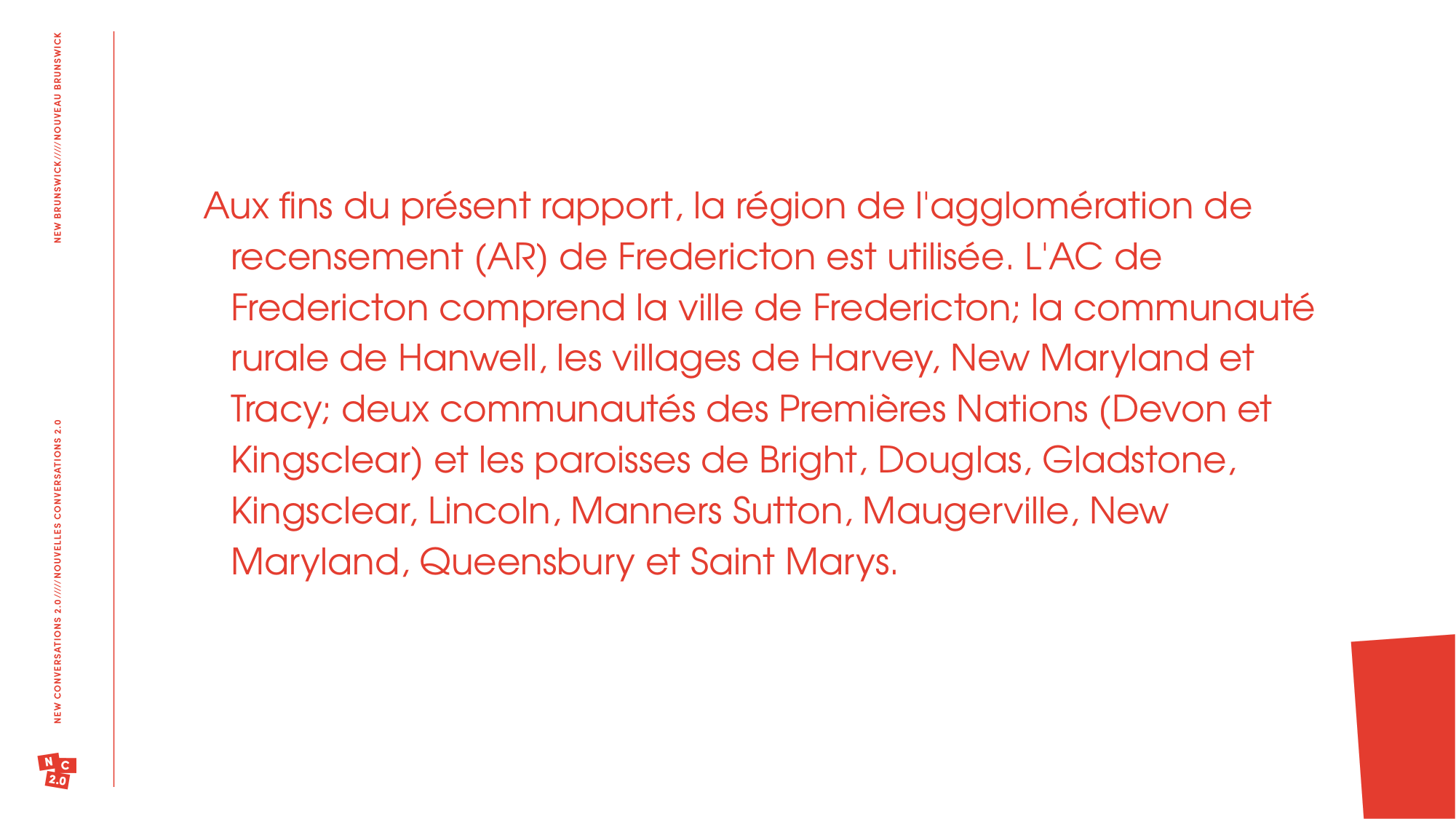

Aux fins du présent rapport, la région de l'agglomération de recensement (AR) de Fredericton est utilisée. L'AC de Fredericton comprend la ville de Fredericton; la communauté rurale de Hanwell, les villages de Harvey, New Maryland et Tracy; deux communautés des Premières Nations (Devon et Kingsclear) et les paroisses de Bright, Douglas, Gladstone, Kingsclear, Lincoln, Manners Sutton, Maugerville, New Maryland, Queensbury et Saint Marys.